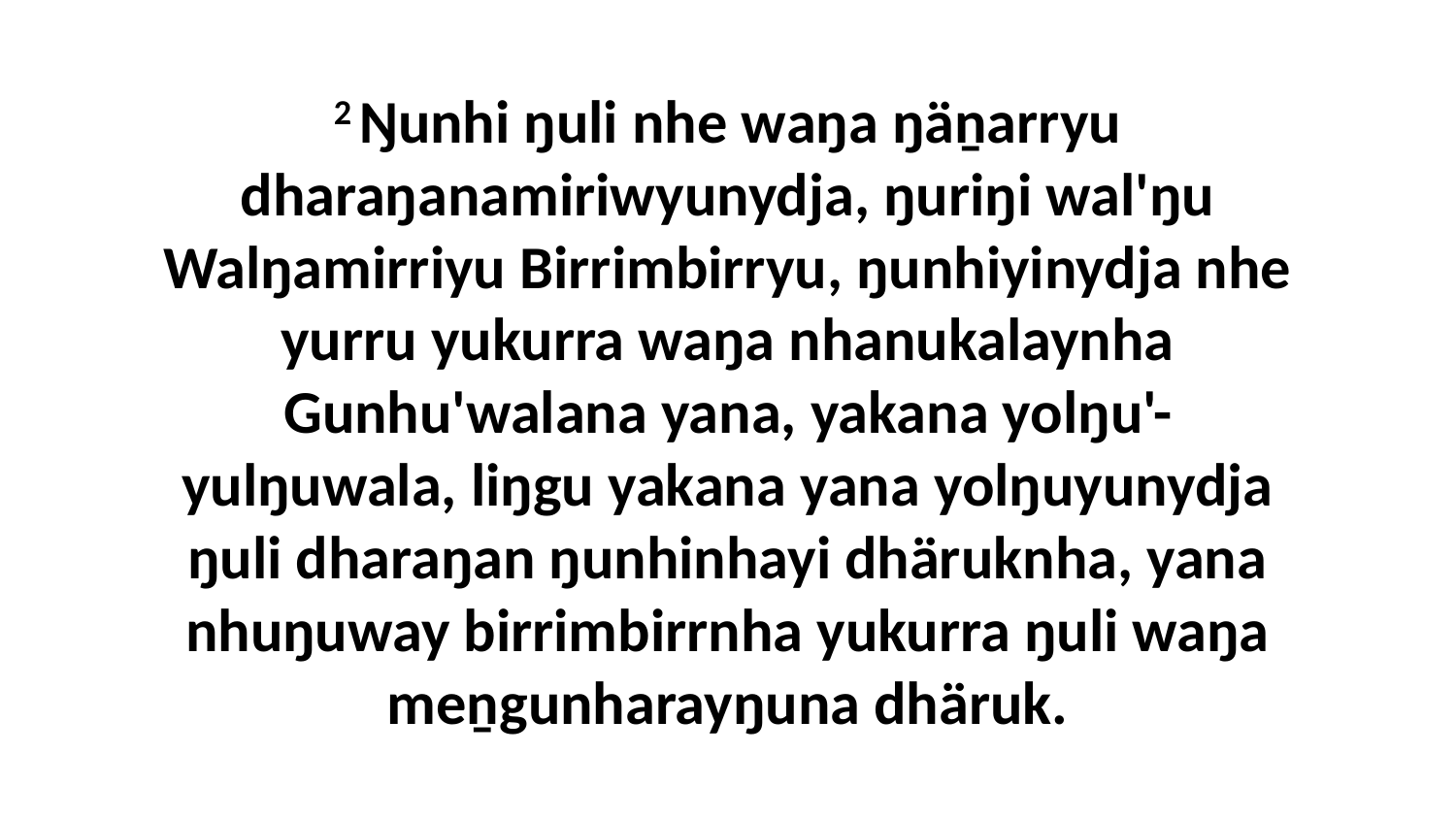

2 Ŋunhi ŋuli nhe waŋa ŋäṉarryu dharaŋanamiriwyunydja, ŋuriŋi wal'ŋu Walŋamirriyu Birrimbirryu, ŋunhiyinydja nhe yurru yukurra waŋa nhanukalaynha Gunhu'walana yana, yakana yolŋu'-yulŋuwala, liŋgu yakana yana yolŋuyunydja ŋuli dharaŋan ŋunhinhayi dhäruknha, yana nhuŋuway birrimbirrnha yukurra ŋuli waŋa meṉgunharayŋuna dhäruk.